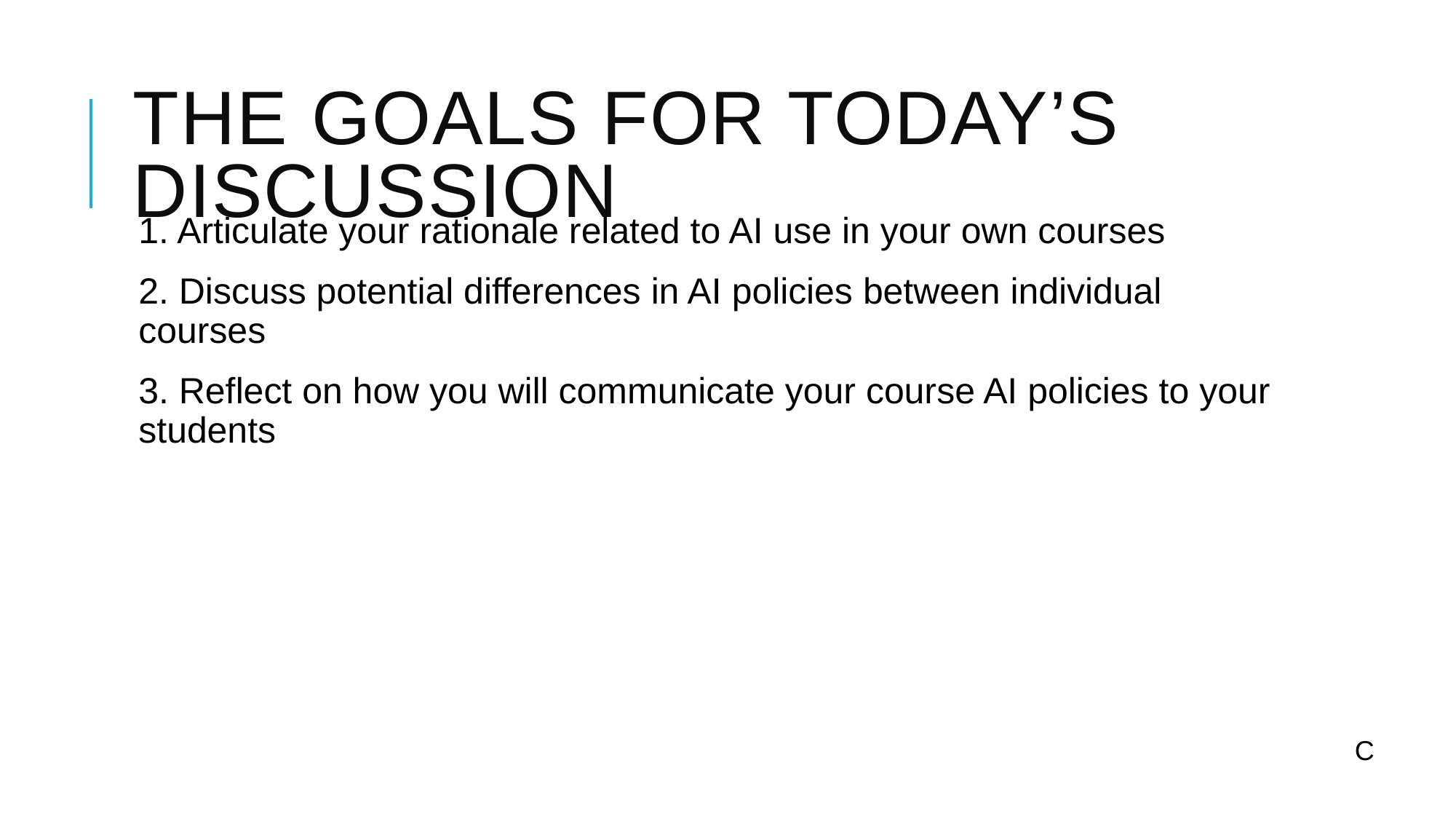

# The goals for today’s discussion
1. Articulate your rationale related to AI use in your own courses
2. Discuss potential differences in AI policies between individual courses
3. Reflect on how you will communicate your course AI policies to your students
C